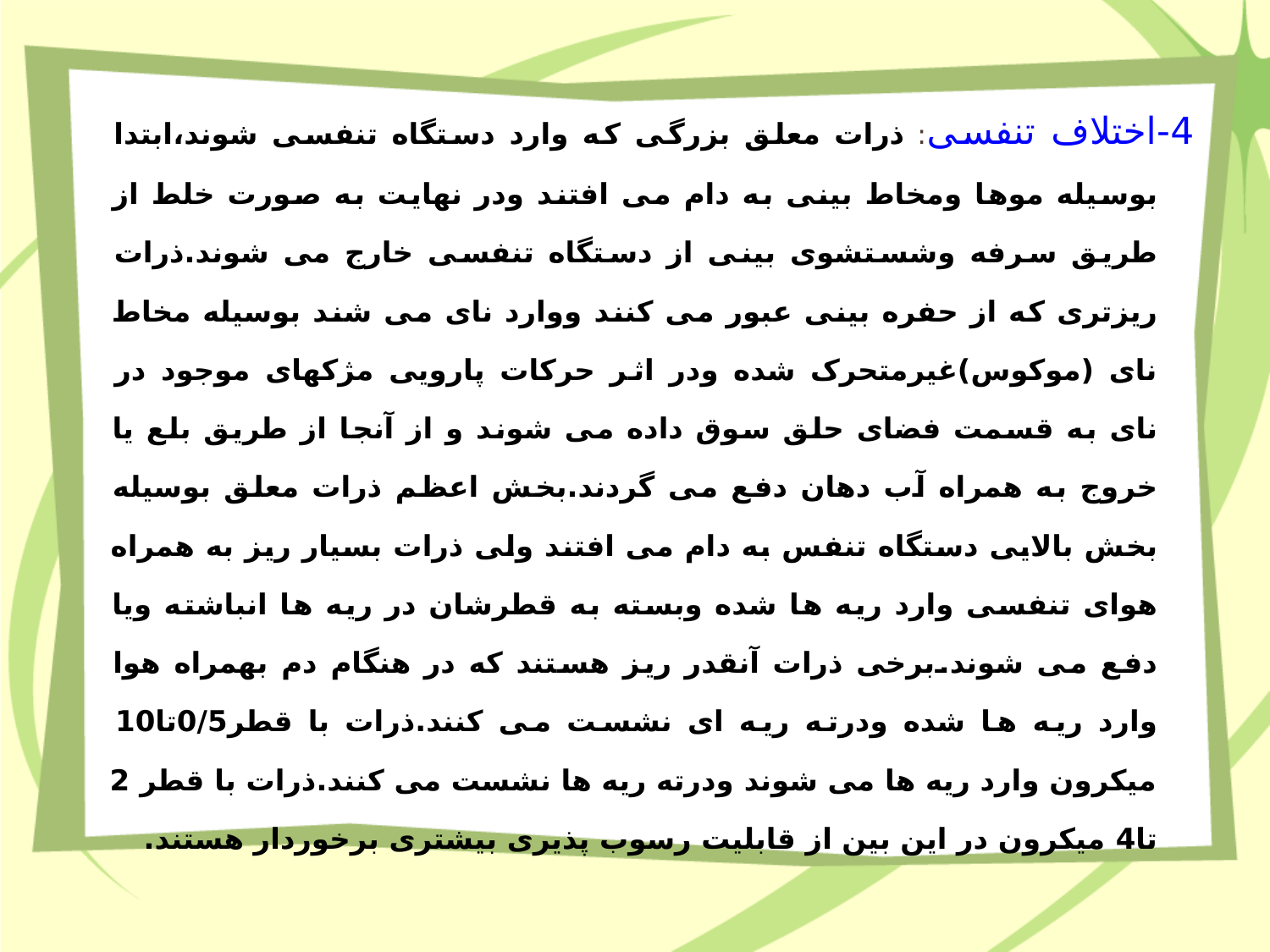

4-اختلاف تنفسی: ذرات معلق بزرگی که وارد دستگاه تنفسی شوند،ابتدا بوسیله موها ومخاط بینی به دام می افتند ودر نهایت به صورت خلط از طریق سرفه وشستشوی بینی از دستگاه تنفسی خارج می شوند.ذرات ریزتری که از حفره بینی عبور می کنند ووارد نای می شند بوسیله مخاط نای (موکوس)غیرمتحرک شده ودر اثر حرکات پارویی مژکهای موجود در نای به قسمت فضای حلق سوق داده می شوند و از آنجا از طریق بلع یا خروج به همراه آب دهان دفع می گردند.بخش اعظم ذرات معلق بوسیله بخش بالایی دستگاه تنفس به دام می افتند ولی ذرات بسیار ریز به همراه هوای تنفسی وارد ریه ها شده وبسته به قطرشان در ریه ها انباشته ویا دفع می شوند.برخی ذرات آنقدر ریز هستند که در هنگام دم بهمراه هوا وارد ریه ها شده ودرته ریه ای نشست می کنند.ذرات با قطر0/5تا10 میکرون وارد ریه ها می شوند ودرته ریه ها نشست می کنند.ذرات با قطر 2 تا4 میکرون در این بین از قابلیت رسوب پذیری بیشتری برخوردار هستند.